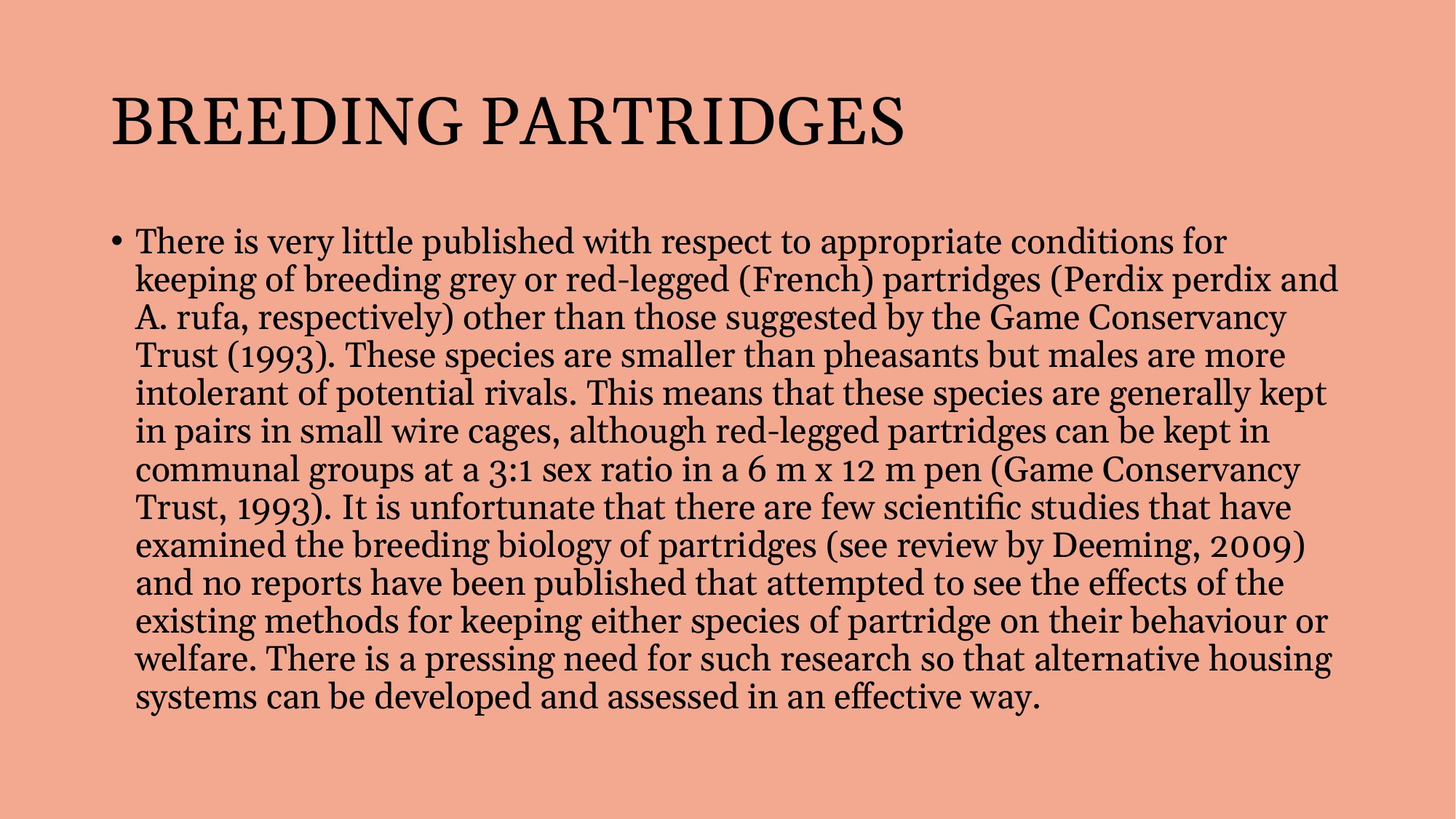

# BREEDING PARTRIDGES
There is very little published with respect to appropriate conditions for keeping of breeding grey or red-legged (French) partridges (Perdix perdix and A. rufa, respectively) other than those suggested by the Game Conservancy Trust (1993). These species are smaller than pheasants but males are more intolerant of potential rivals. This means that these species are generally kept in pairs in small wire cages, although red-legged partridges can be kept in communal groups at a 3:1 sex ratio in a 6 m x 12 m pen (Game Conservancy Trust, 1993). It is unfortunate that there are few scientific studies that have examined the breeding biology of partridges (see review by Deeming, 2009) and no reports have been published that attempted to see the effects of the existing methods for keeping either species of partridge on their behaviour or welfare. There is a pressing need for such research so that alternative housing systems can be developed and assessed in an effective way.